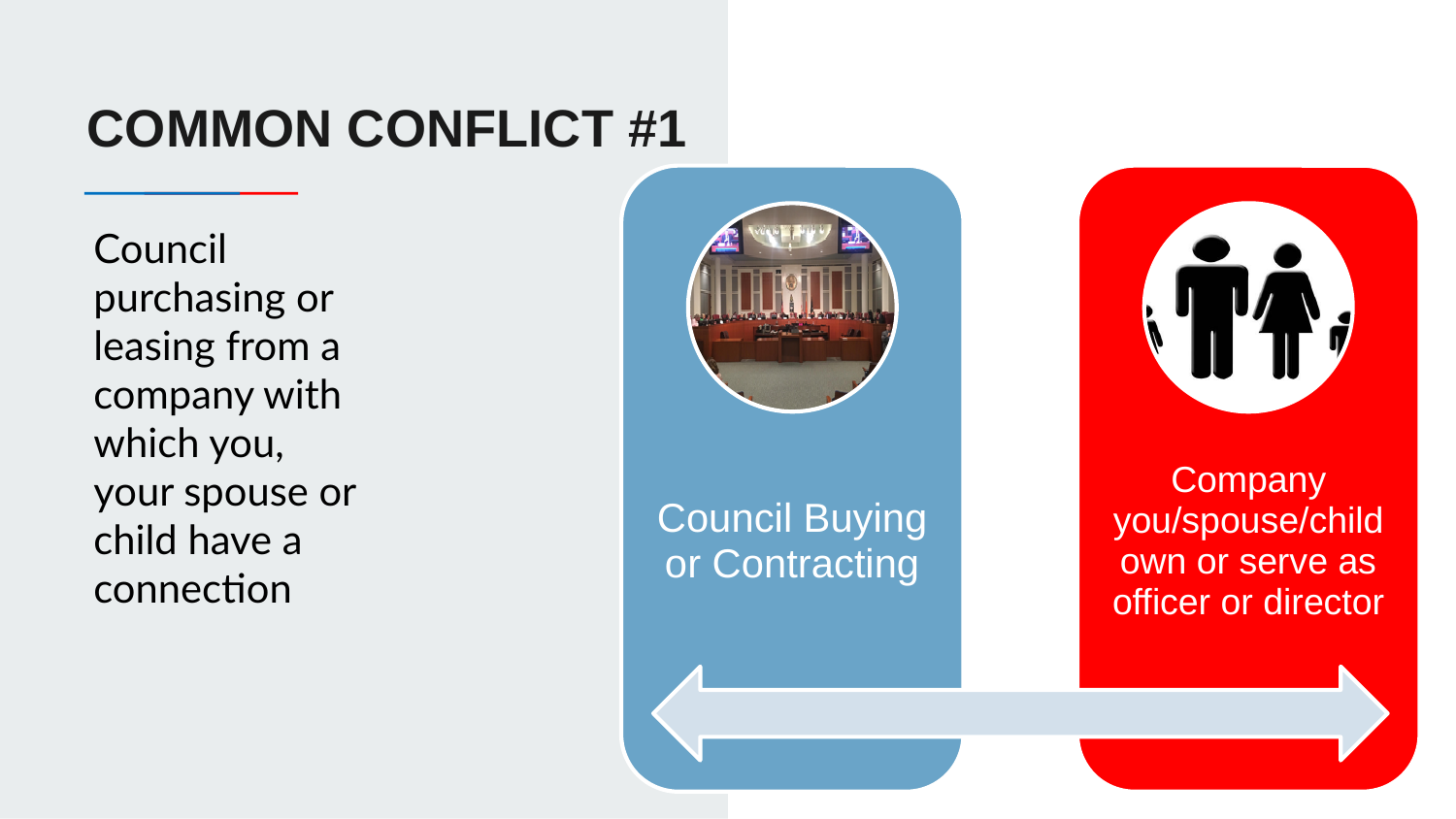

Common Conflict #1
Council Buying or Contracting
Company you/spouse/child own or serve as officer or director
Council purchasing or leasing from a company with which you, your spouse or child have a connection